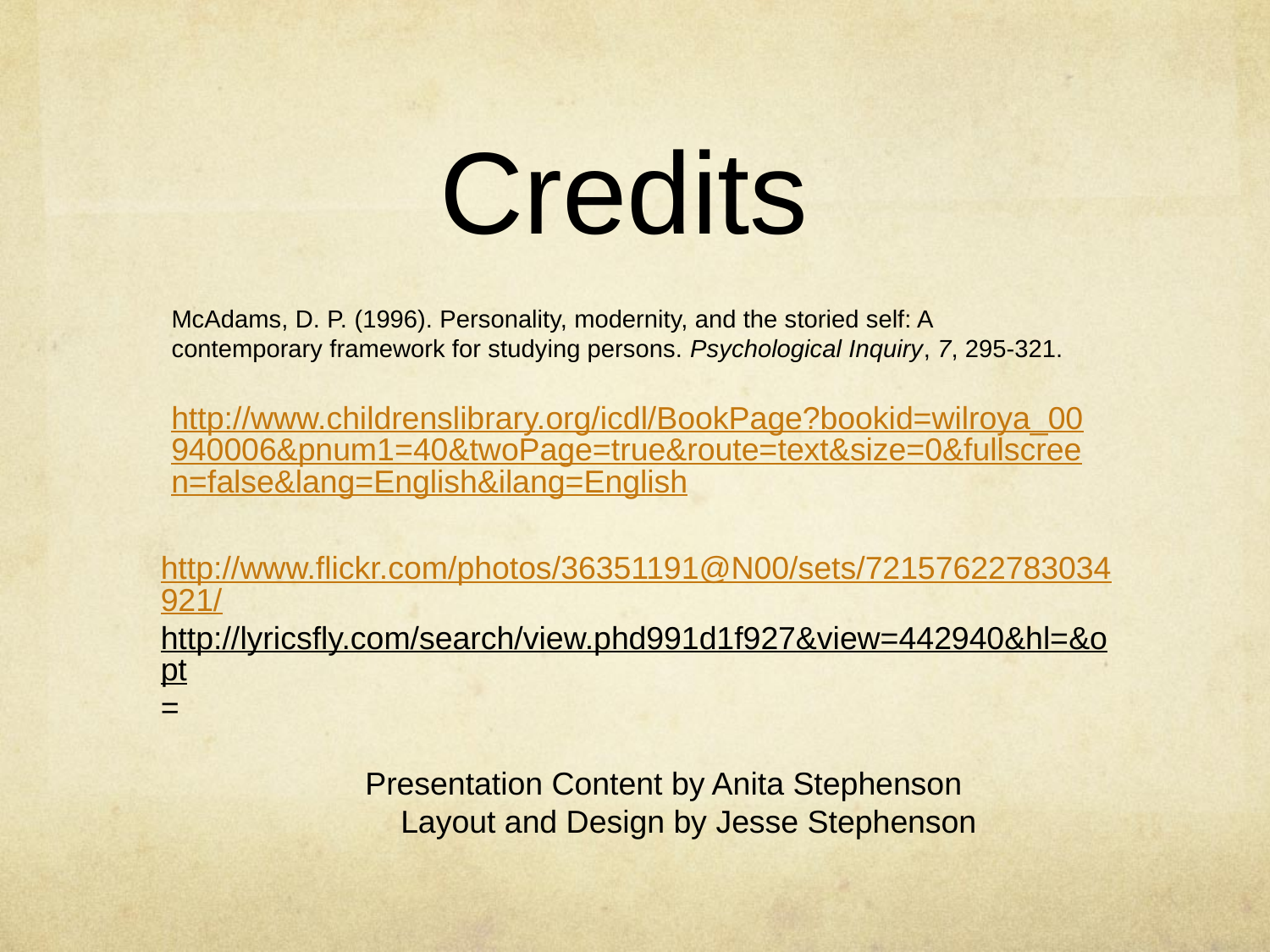

# Credits
McAdams, D. P. (1996). Personality, modernity, and the storied self: A contemporary framework for studying persons. Psychological Inquiry, 7, 295-321.

http://www.childrenslibrary.org/icdl/BookPage?bookid=wilroya_00940006&pnum1=40&twoPage=true&route=text&size=0&fullscreen=false&lang=English&ilang=English

http://www.flickr.com/photos/36351191@N00/sets/72157622783034921/
http://lyricsfly.com/search/view.phd991d1f927&view=442940&hl=&opt=

                       Presentation Content by Anita Stephenson
                           Layout and Design by Jesse Stephenson